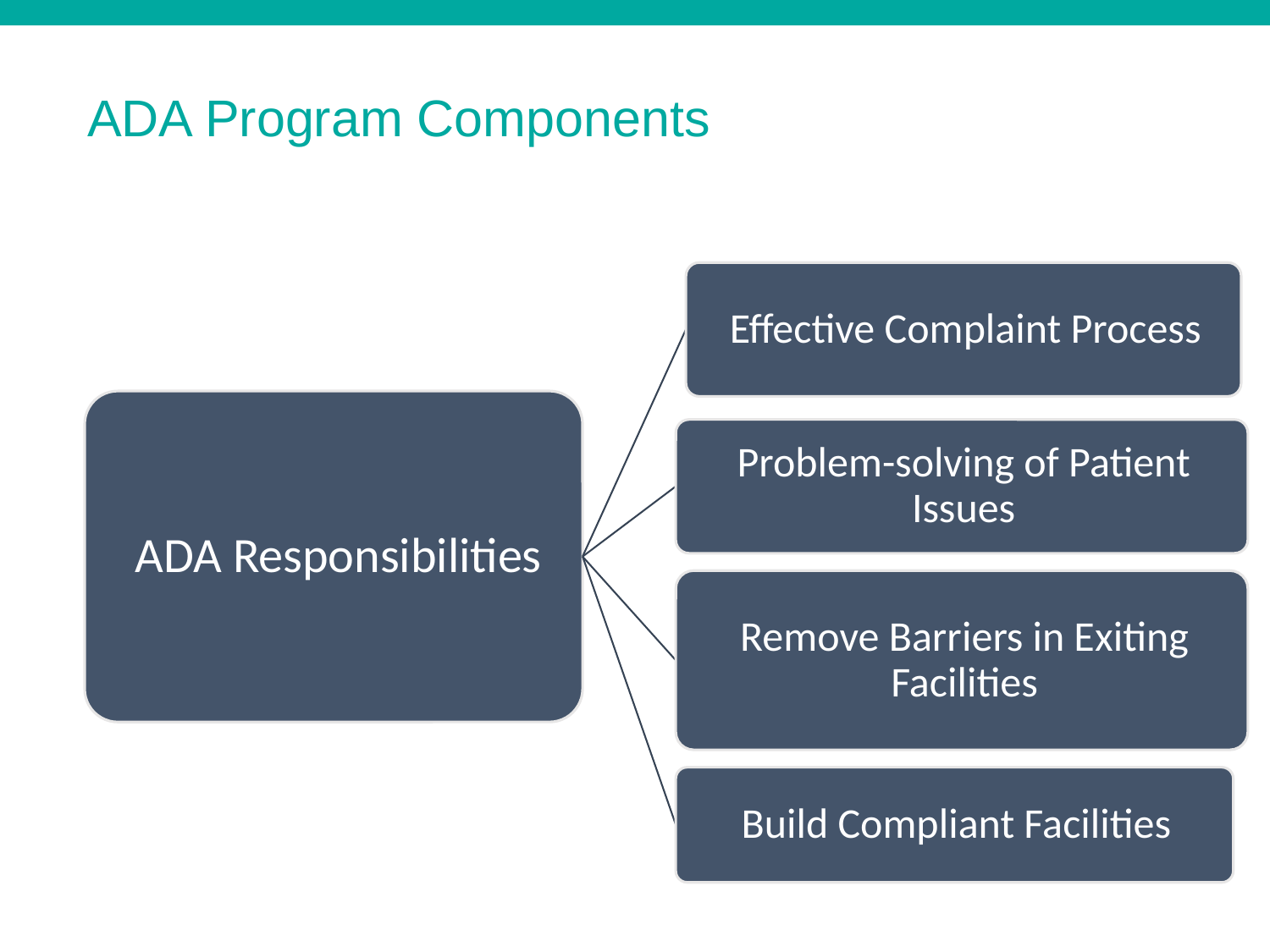

# ADA Program Components
ADA Responsibilities

Effective Complaint Process

Problem-solving of Patient Issues

Remove Barriers in Exiting Facilities

Build Compliant Facilities